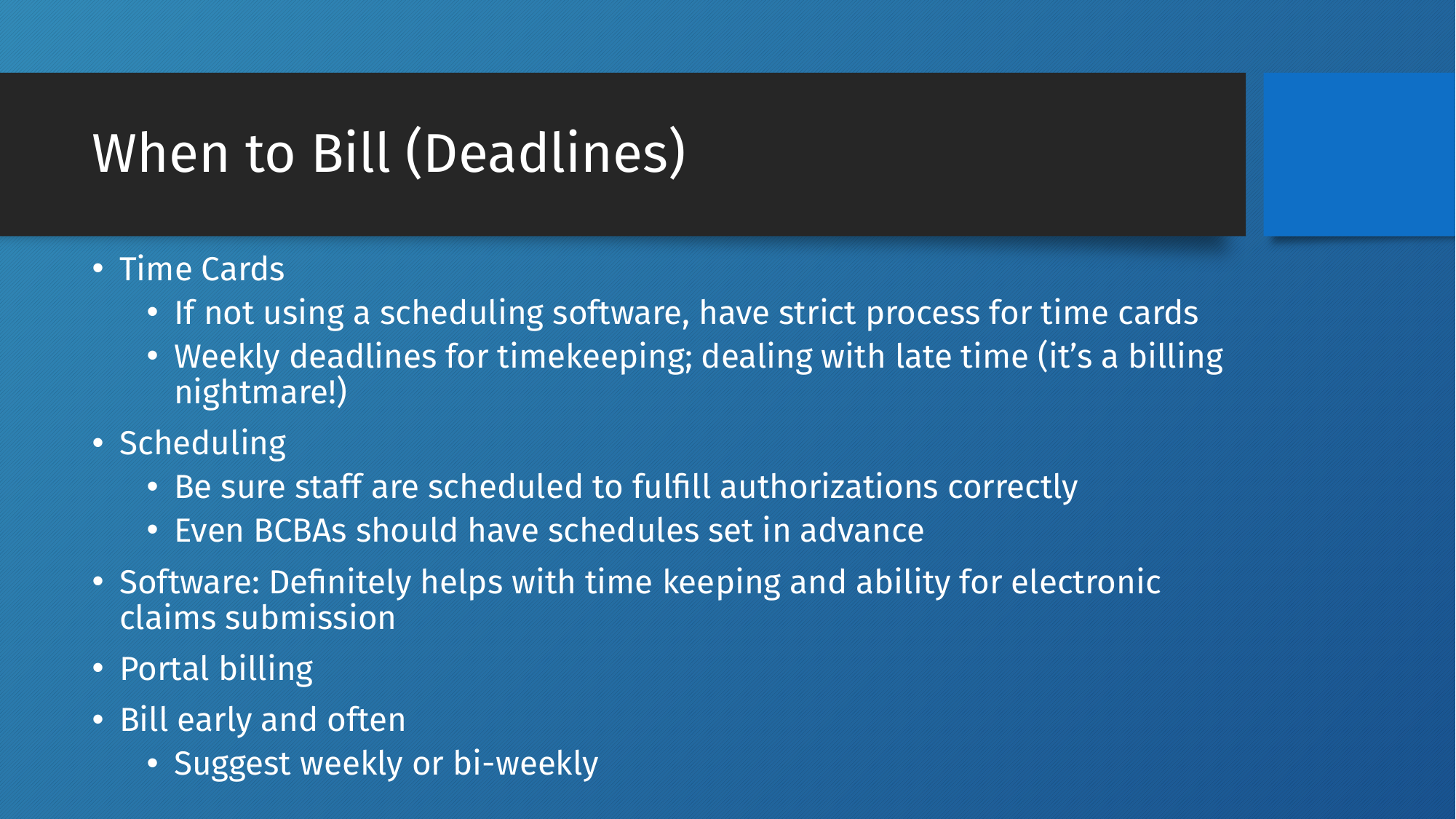

# When to Bill (Deadlines)
Time Cards
If not using a scheduling software, have strict process for time cards
Weekly deadlines for timekeeping; dealing with late time (it’s a billing nightmare!)
Scheduling
Be sure staff are scheduled to fulfill authorizations correctly
Even BCBAs should have schedules set in advance
Software: Definitely helps with time keeping and ability for electronic claims submission
Portal billing
Bill early and often
Suggest weekly or bi-weekly